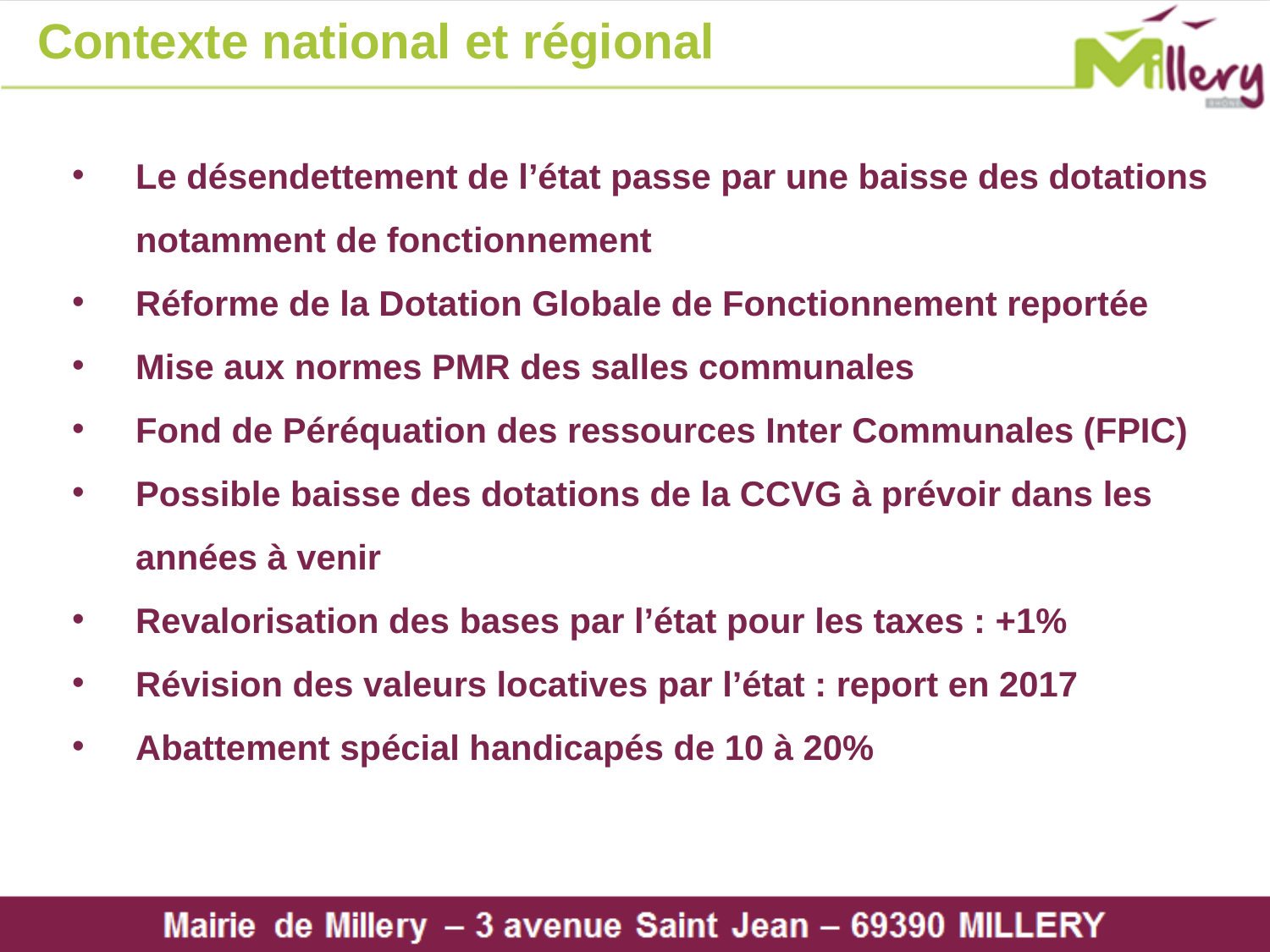

Contexte national et régional
Le désendettement de l’état passe par une baisse des dotations notamment de fonctionnement
Réforme de la Dotation Globale de Fonctionnement reportée
Mise aux normes PMR des salles communales
Fond de Péréquation des ressources Inter Communales (FPIC)
Possible baisse des dotations de la CCVG à prévoir dans les années à venir
Revalorisation des bases par l’état pour les taxes : +1%
Révision des valeurs locatives par l’état : report en 2017
Abattement spécial handicapés de 10 à 20%